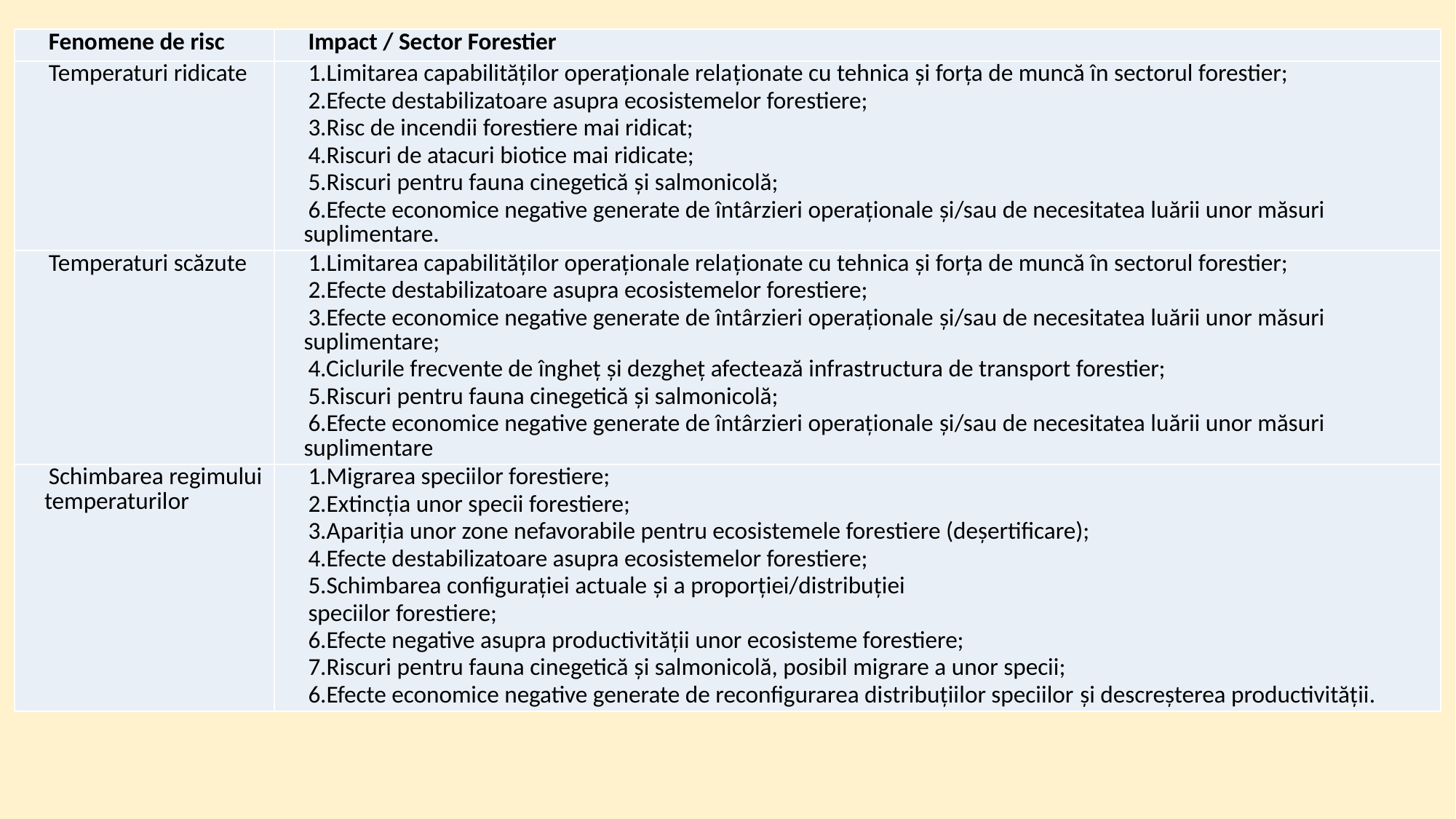

| Fenomene de risc | Impact / Sector Forestier |
| --- | --- |
| Temperaturi ridicate | 1.Limitarea capabilităților operaționale relaţionate cu tehnica şi forța de muncă în sectorul forestier; 2.Efecte destabilizatoare asupra ecosistemelor forestiere; 3.Risc de incendii forestiere mai ridicat; 4.Riscuri de atacuri biotice mai ridicate; 5.Riscuri pentru fauna cinegetică şi salmonicolă; 6.Efecte economice negative generate de întârzieri operaționale şi/sau de necesitatea luării unor măsuri suplimentare. |
| Temperaturi scăzute | 1.Limitarea capabilităților operaționale relaţionate cu tehnica şi forța de muncă în sectorul forestier; 2.Efecte destabilizatoare asupra ecosistemelor forestiere; 3.Efecte economice negative generate de întârzieri operaționale şi/sau de necesitatea luării unor măsuri suplimentare; 4.Ciclurile frecvente de îngheț şi dezgheț afectează infrastructura de transport forestier; 5.Riscuri pentru fauna cinegetică şi salmonicolă; 6.Efecte economice negative generate de întârzieri operaționale şi/sau de necesitatea luării unor măsuri suplimentare |
| Schimbarea regimului temperaturilor | 1.Migrarea speciilor forestiere; 2.Extincţia unor specii forestiere; 3.Apariţia unor zone nefavorabile pentru ecosistemele forestiere (deșertificare); 4.Efecte destabilizatoare asupra ecosistemelor forestiere; 5.Schimbarea configurației actuale şi a proporției/distribuției speciilor forestiere; 6.Efecte negative asupra productivităţii unor ecosisteme forestiere; 7.Riscuri pentru fauna cinegetică şi salmonicolă, posibil migrare a unor specii; 6.Efecte economice negative generate de reconfigurarea distribuțiilor speciilor şi descreșterea productivităţii. |